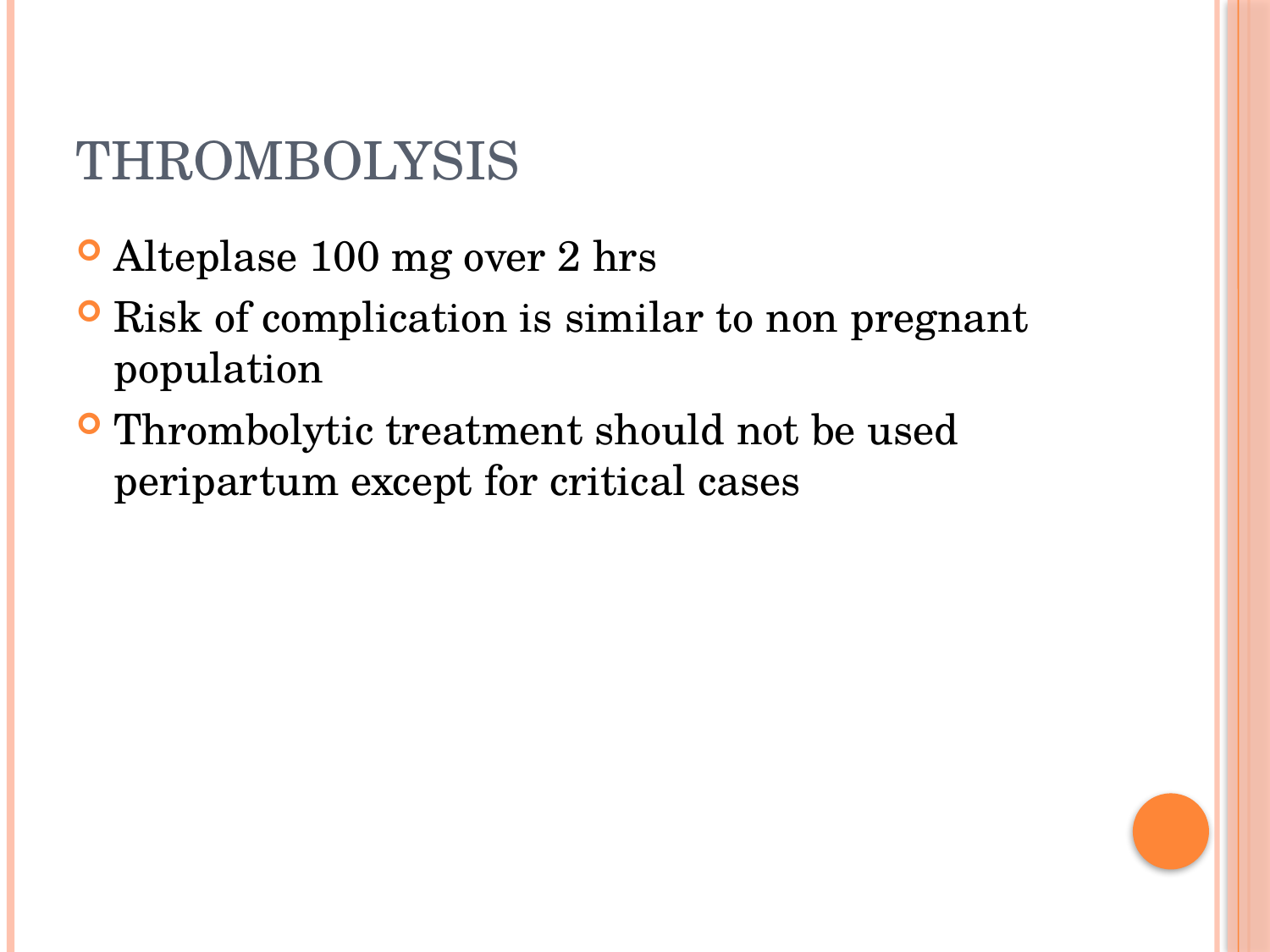

# Thrombolysis
Alteplase 100 mg over 2 hrs
Risk of complication is similar to non pregnant population
Thrombolytic treatment should not be used peripartum except for critical cases